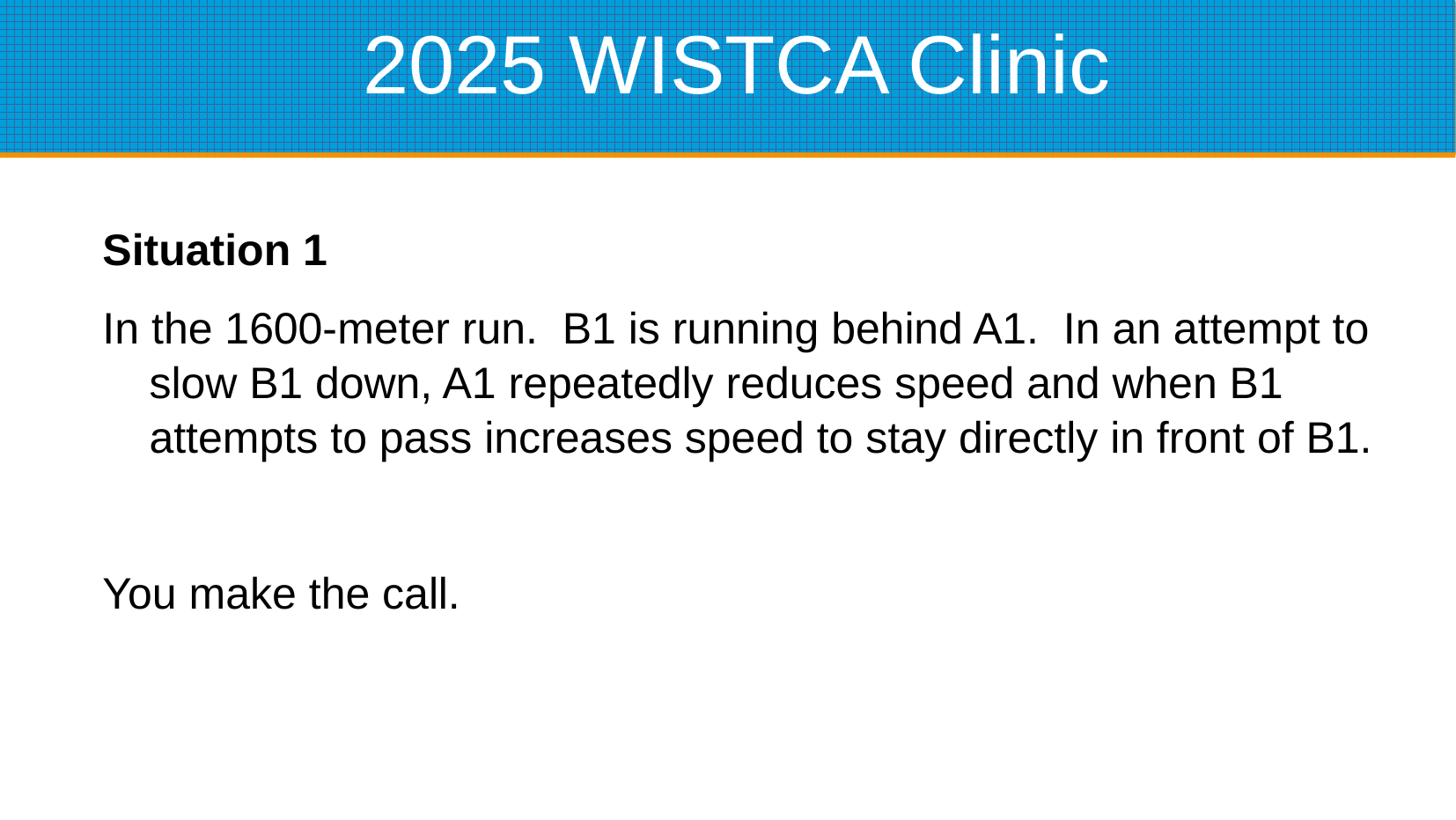

# 2025 WISTCA Clinic
Situation 1
In the 1600-meter run.  B1 is running behind A1.  In an attempt to slow B1 down, A1 repeatedly reduces speed and when B1 attempts to pass increases speed to stay directly in front of B1.

You make the call.